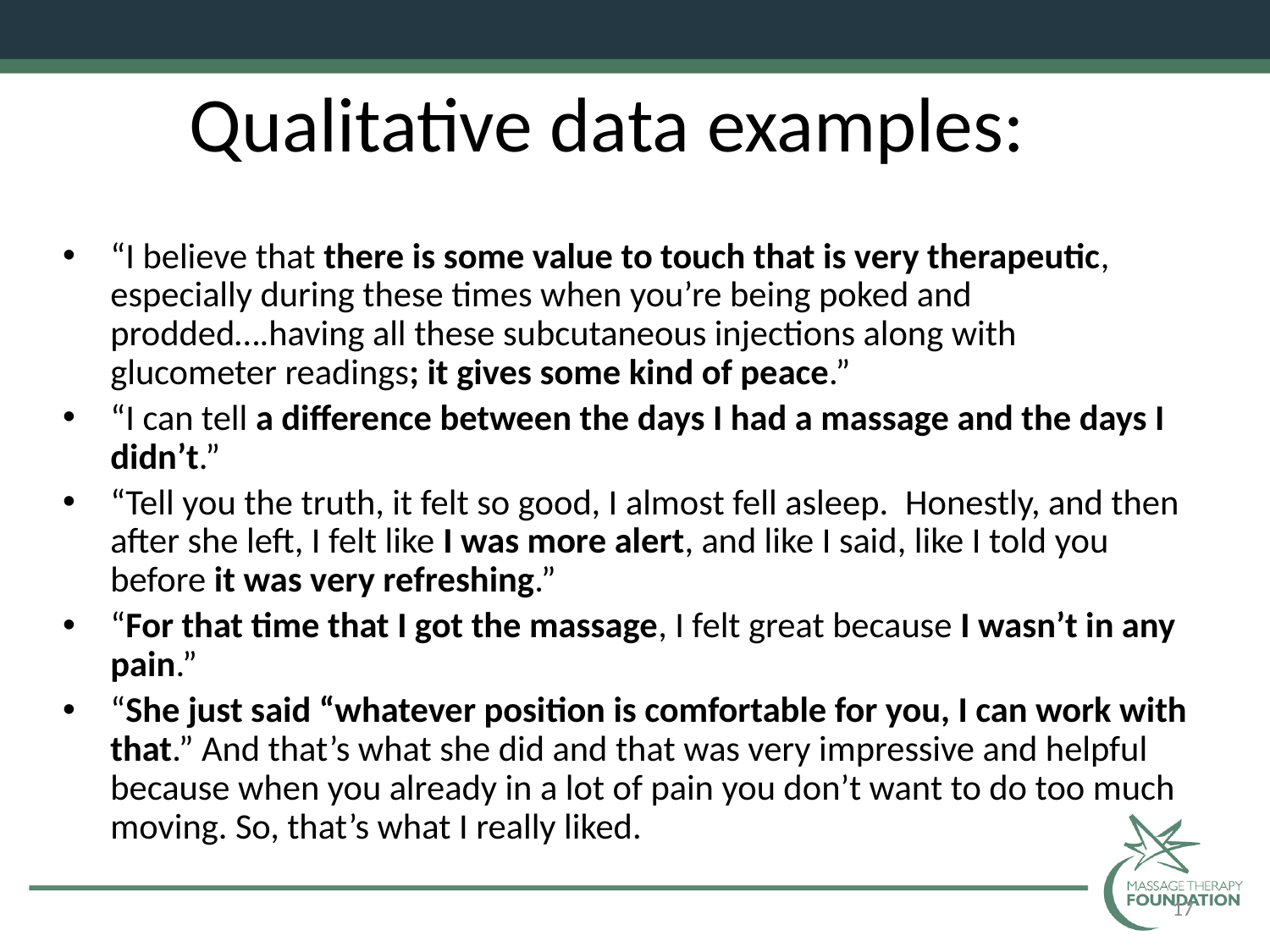

# Qualitative data examples:
“I believe that there is some value to touch that is very therapeutic, especially during these times when you’re being poked and prodded….having all these subcutaneous injections along with glucometer readings; it gives some kind of peace.”
“I can tell a difference between the days I had a massage and the days I didn’t.”
“Tell you the truth, it felt so good, I almost fell asleep.  Honestly, and then after she left, I felt like I was more alert, and like I said, like I told you before it was very refreshing.”
“For that time that I got the massage, I felt great because I wasn’t in any pain.”
“She just said “whatever position is comfortable for you, I can work with that.” And that’s what she did and that was very impressive and helpful because when you already in a lot of pain you don’t want to do too much moving. So, that’s what I really liked.
17